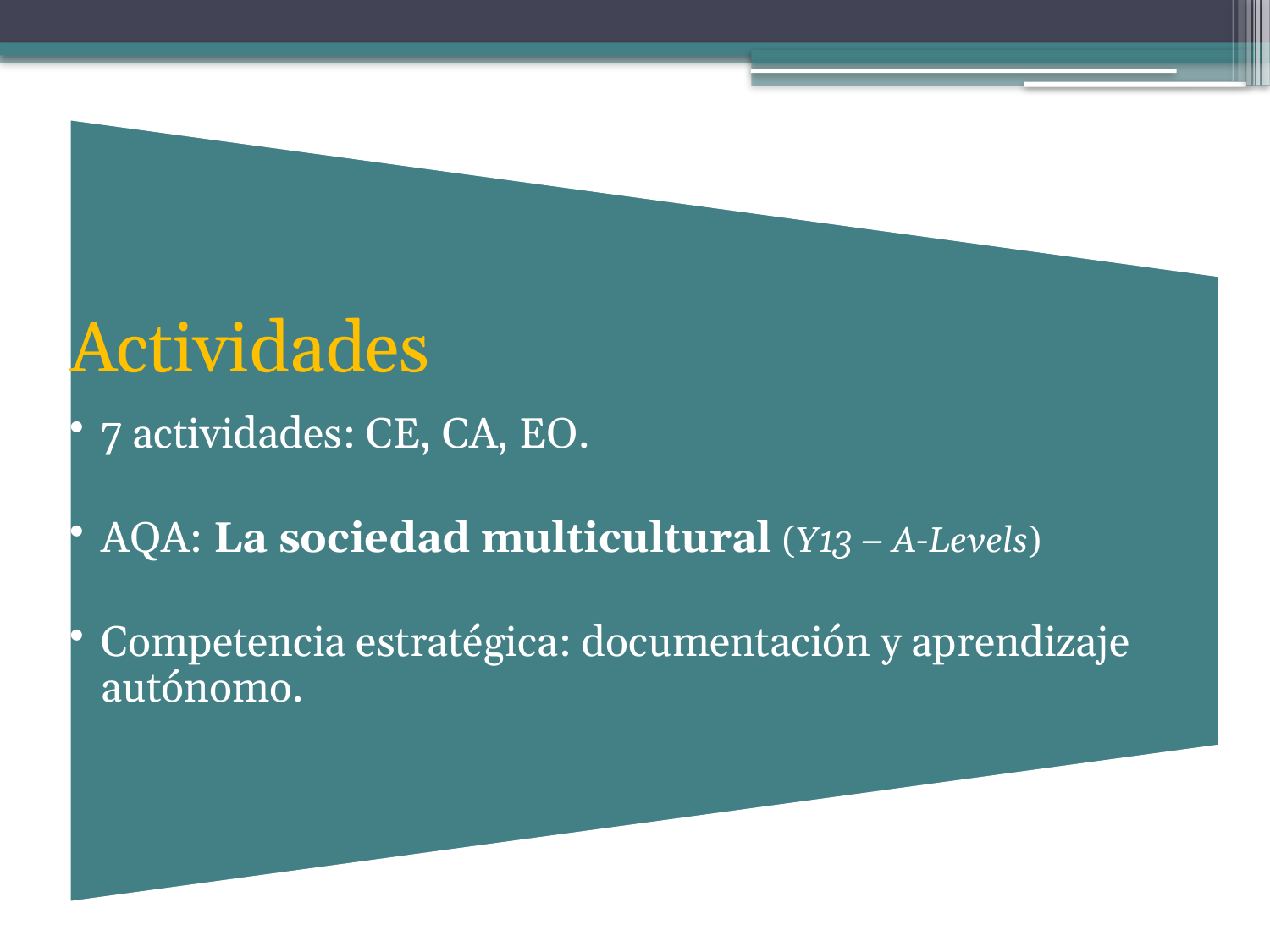

#
Actividades
7 actividades: CE, CA, EO.

AQA: La sociedad multicultural (Y13 – A-Levels)

Competencia estratégica: documentación y aprendizaje autónomo.